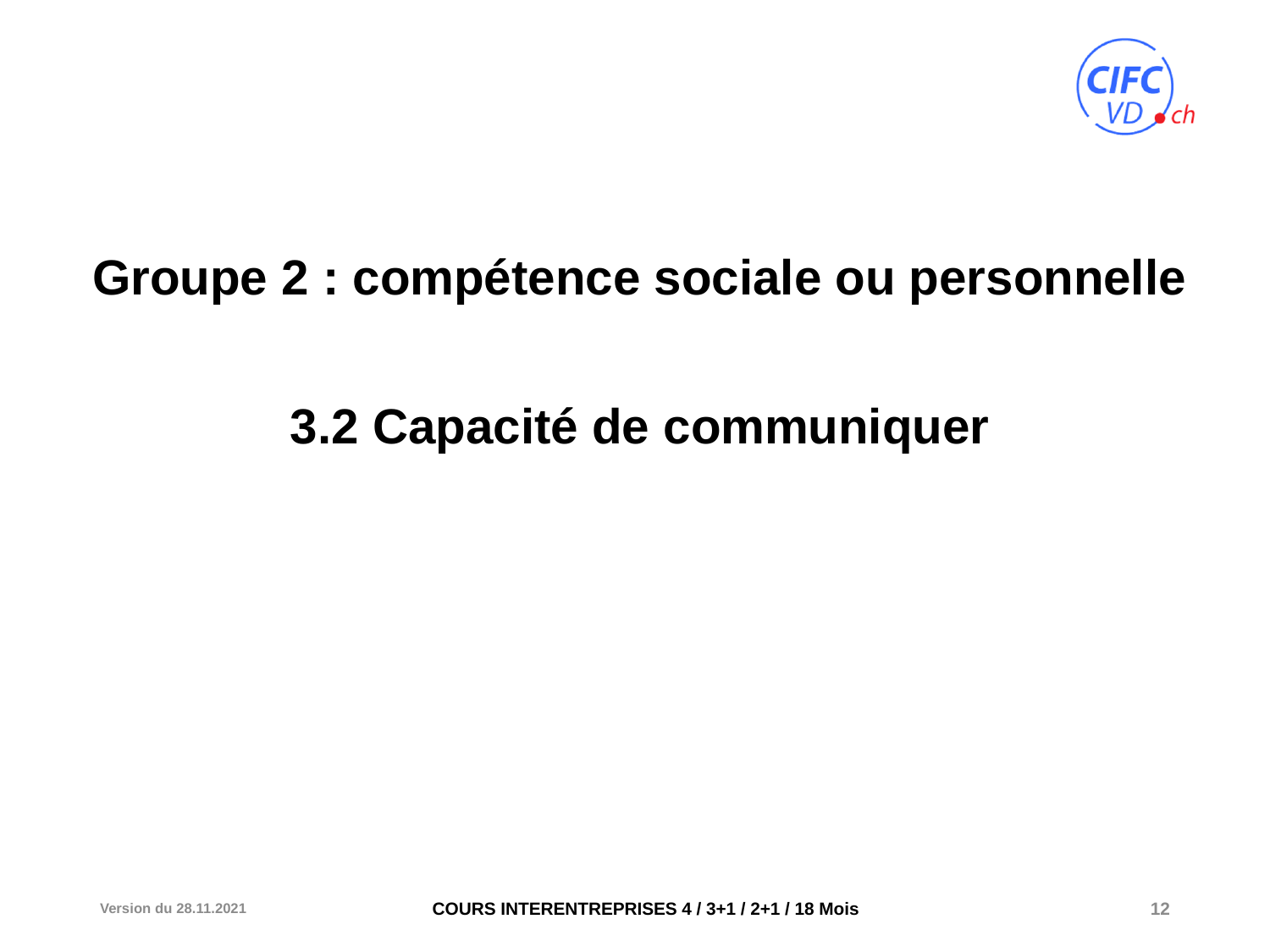

Groupe 2 : compétence sociale ou personnelle

3.2 Capacité de communiquer
Version du 28.11.2021
12
COURS INTERENTREPRISES 4 / 3+1 / 2+1 / 18 Mois